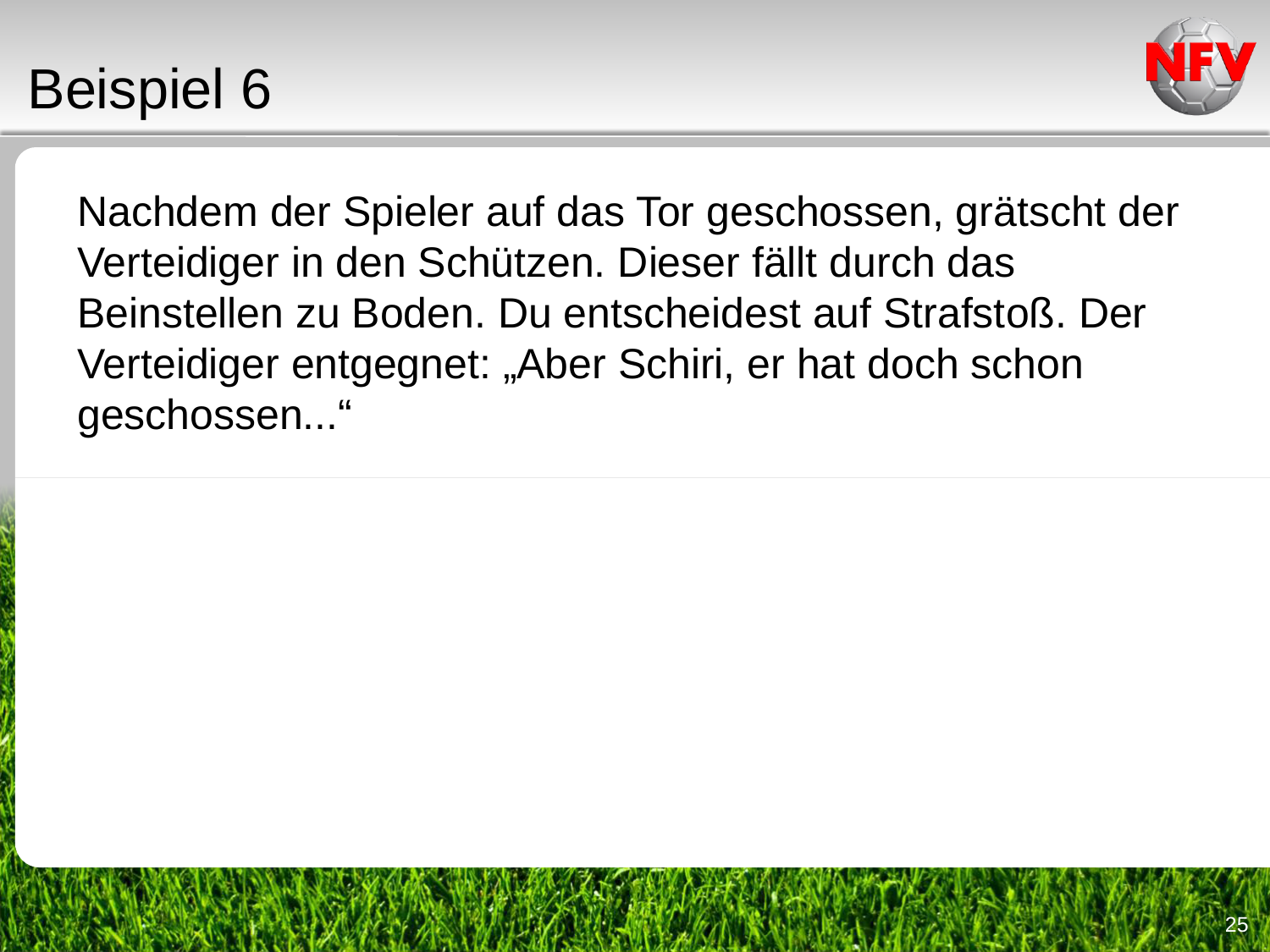

Beispiel 6
Nachdem der Spieler auf das Tor geschossen, grätscht der Verteidiger in den Schützen. Dieser fällt durch das Beinstellen zu Boden. Du entscheidest auf Strafstoß. Der Verteidiger entgegnet: „Aber Schiri, er hat doch schon geschossen...“
25